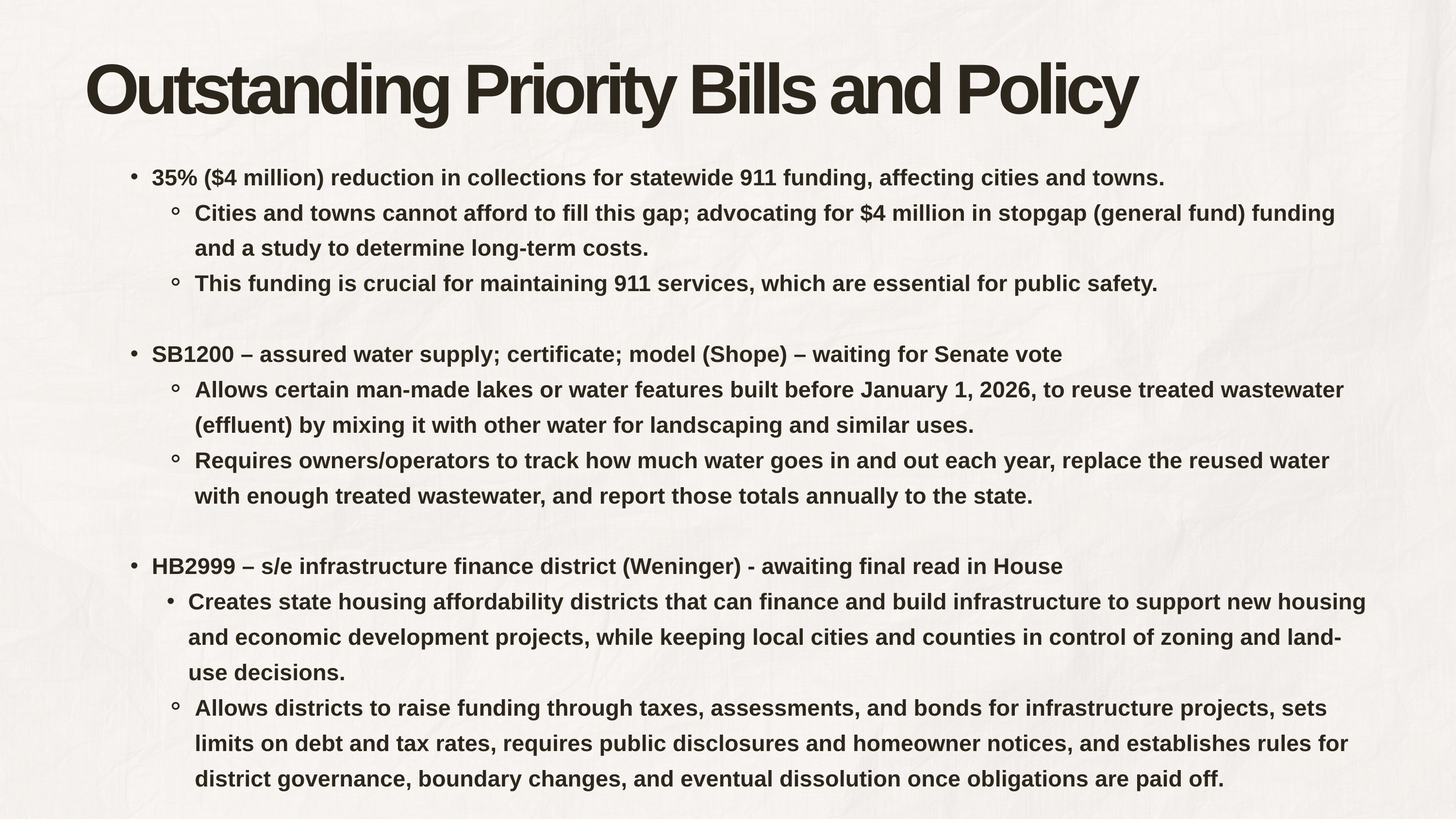

Outstanding Priority Bills and Policy
35% ($4 million) reduction in collections for statewide 911 funding, affecting cities and towns.
Cities and towns cannot afford to fill this gap; advocating for $4 million in stopgap (general fund) funding and a study to determine long-term costs.
This funding is crucial for maintaining 911 services, which are essential for public safety.

SB1200 – assured water supply; certificate; model (Shope) – waiting for Senate vote
Allows certain man-made lakes or water features built before January 1, 2026, to reuse treated wastewater (effluent) by mixing it with other water for landscaping and similar uses.
Requires owners/operators to track how much water goes in and out each year, replace the reused water with enough treated wastewater, and report those totals annually to the state.

HB2999 – s/e infrastructure finance district (Weninger) - awaiting final read in House
Creates state housing affordability districts that can finance and build infrastructure to support new housing and economic development projects, while keeping local cities and counties in control of zoning and land-use decisions.
Allows districts to raise funding through taxes, assessments, and bonds for infrastructure projects, sets limits on debt and tax rates, requires public disclosures and homeowner notices, and establishes rules for district governance, boundary changes, and eventual dissolution once obligations are paid off.